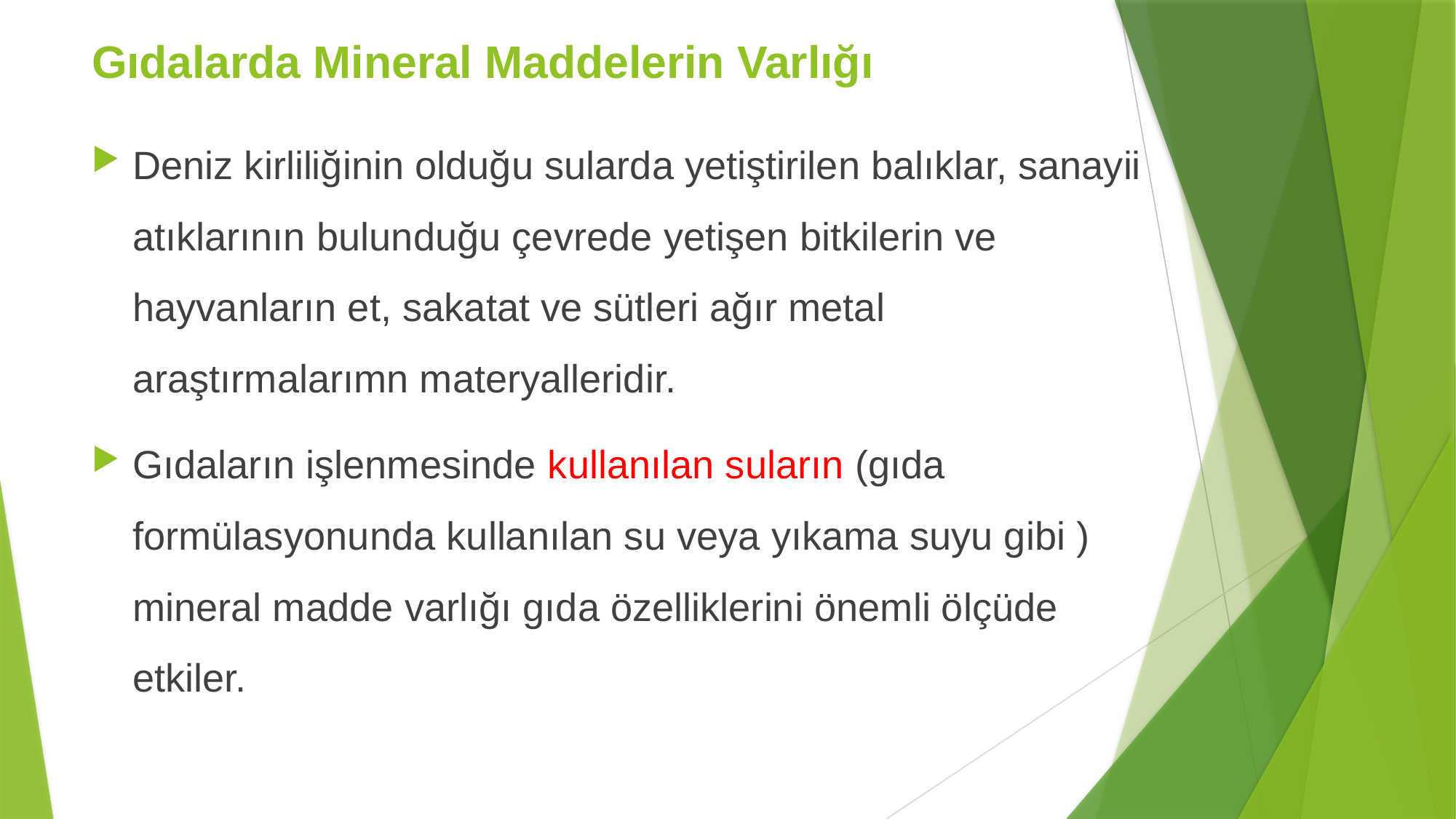

Gıdalarda Mineral Maddelerin Varlığı
Deniz kirliliğinin olduğu sularda yetiştirilen balıklar, sanayii atıklarının bulunduğu çevrede yetişen bitkilerin ve hayvanların et, sakatat ve sütleri ağır metal araştırmalarımn materyalleridir.
Gıdaların işlenmesinde kullanılan suların (gıda formülasyonunda kullanılan su veya yıkama suyu gibi ) mineral madde varlığı gıda özelliklerini önemli ölçüde etkiler.